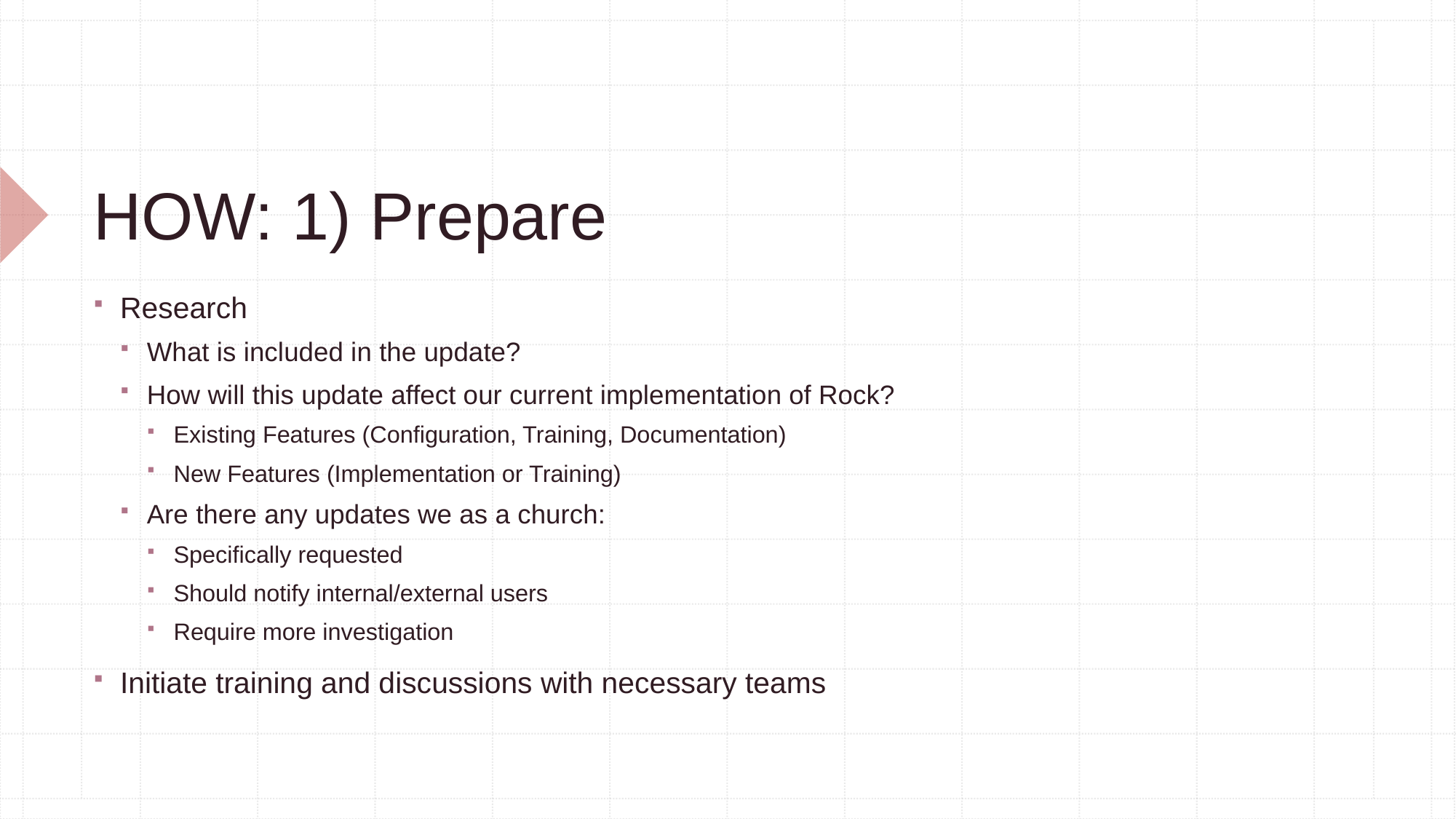

# HOW: 1) Prepare
Research
What is included in the update?
How will this update affect our current implementation of Rock?
Existing Features (Configuration, Training, Documentation)
New Features (Implementation or Training)
Are there any updates we as a church:
Specifically requested
Should notify internal/external users
Require more investigation
Initiate training and discussions with necessary teams